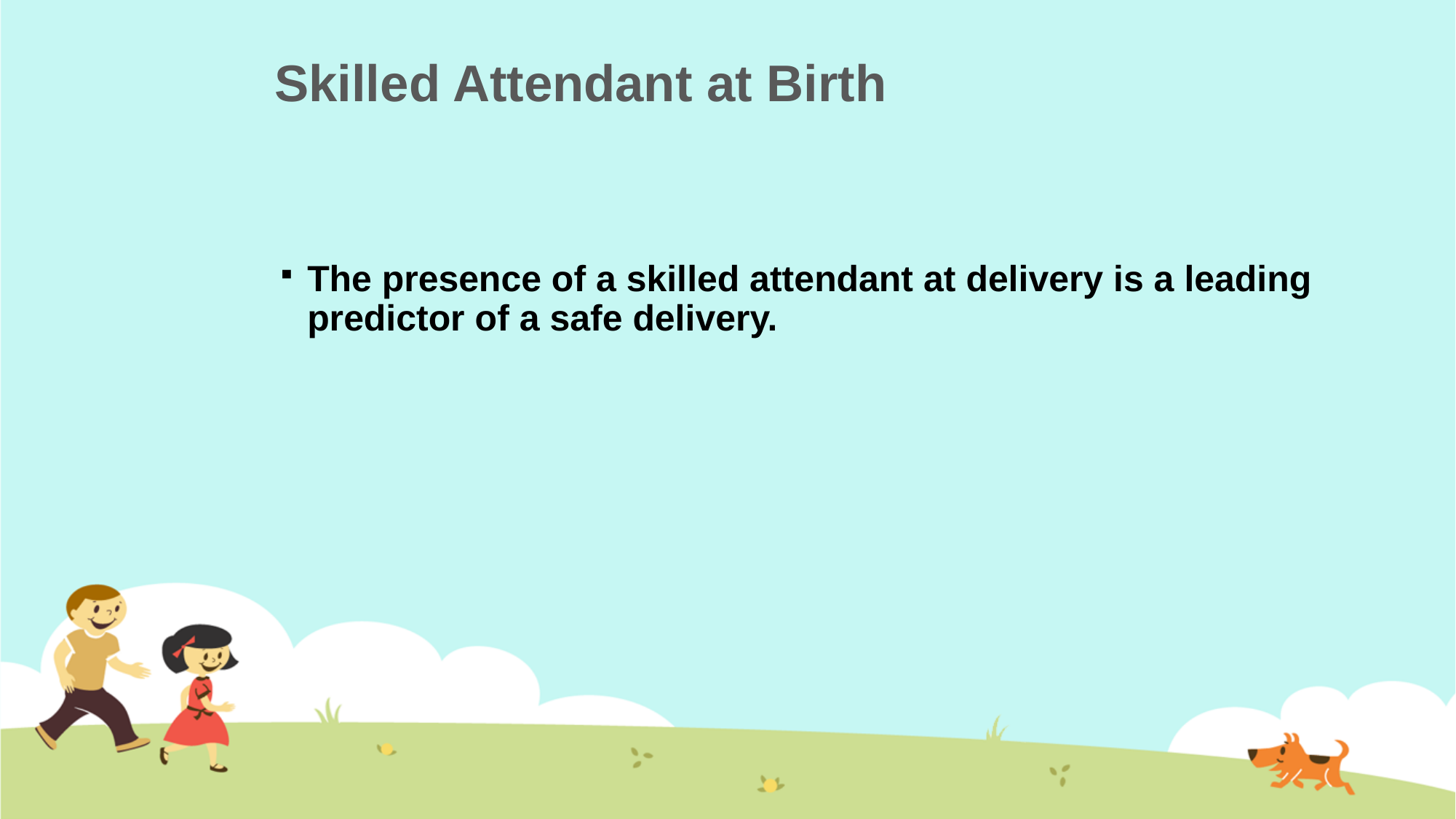

# Skilled Attendant at Birth

The presence of a skilled attendant at delivery is a leading predictor of a safe delivery.